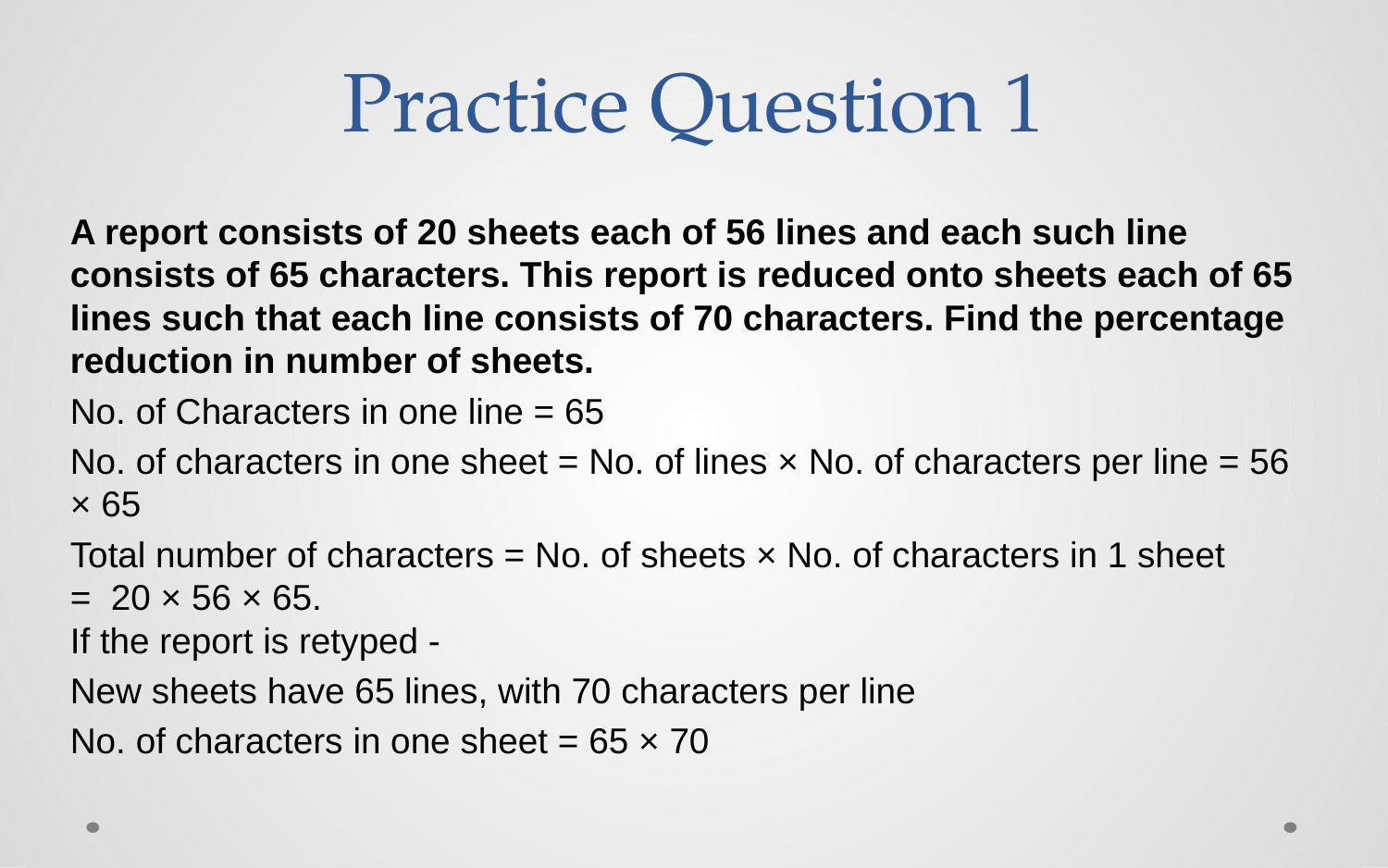

# Practice Question 1
A report consists of 20 sheets each of 56 lines and each such line consists of 65 characters. This report is reduced onto sheets each of 65 lines such that each line consists of 70 characters. Find the percentage reduction in number of sheets.
No. of Characters in one line = 65
No. of characters in one sheet = No. of lines × No. of characters per line = 56 × 65
Total number of characters = No. of sheets × No. of characters in 1 sheet
=  20 × 56 × 65.
If the report is retyped -
New sheets have 65 lines, with 70 characters per line
No. of characters in one sheet = 65 × 70